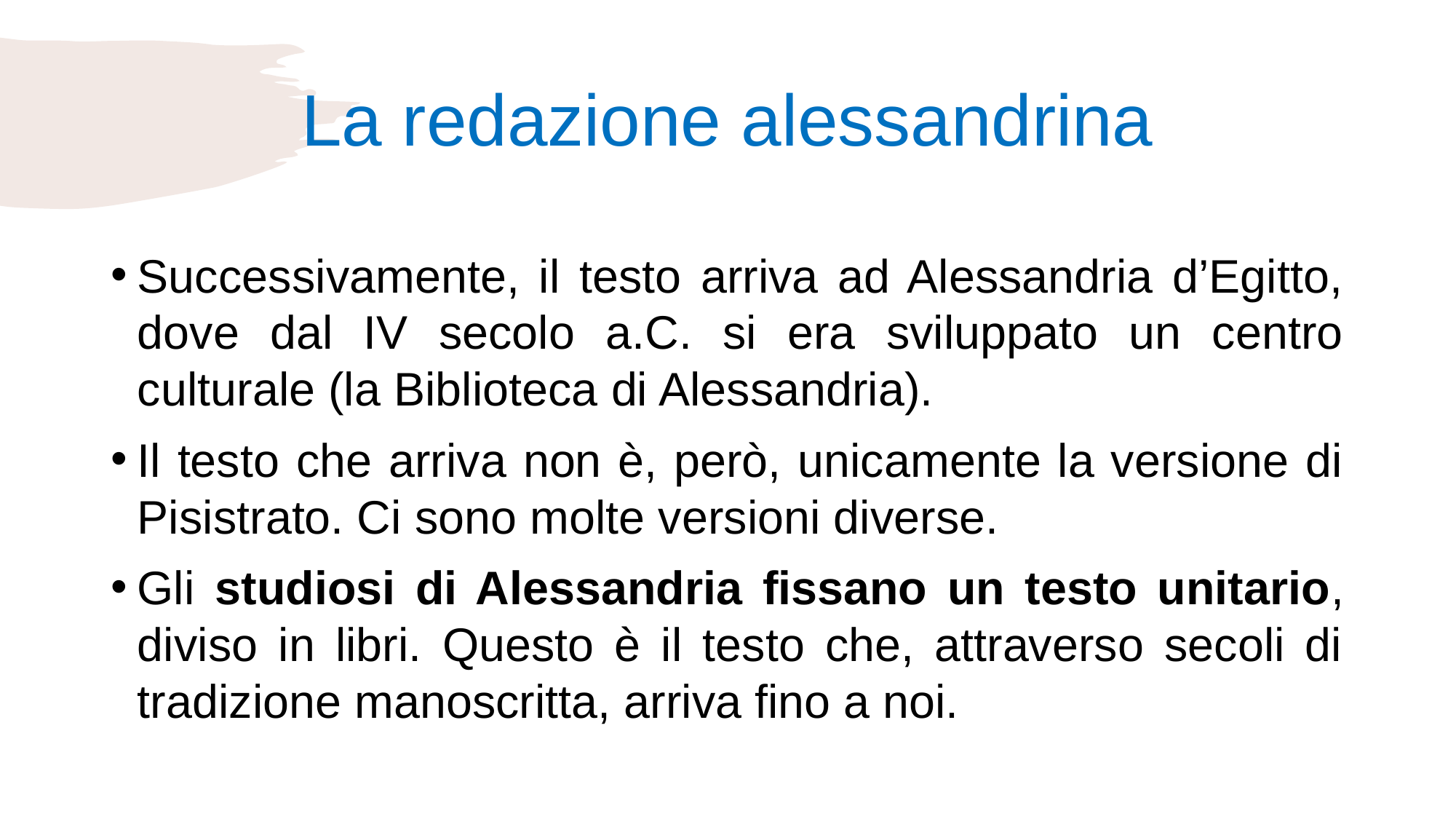

# La redazione alessandrina
Successivamente, il testo arriva ad Alessandria d’Egitto, dove dal IV secolo a.C. si era sviluppato un centro culturale (la Biblioteca di Alessandria).
Il testo che arriva non è, però, unicamente la versione di Pisistrato. Ci sono molte versioni diverse.
Gli studiosi di Alessandria fissano un testo unitario, diviso in libri. Questo è il testo che, attraverso secoli di tradizione manoscritta, arriva fino a noi.